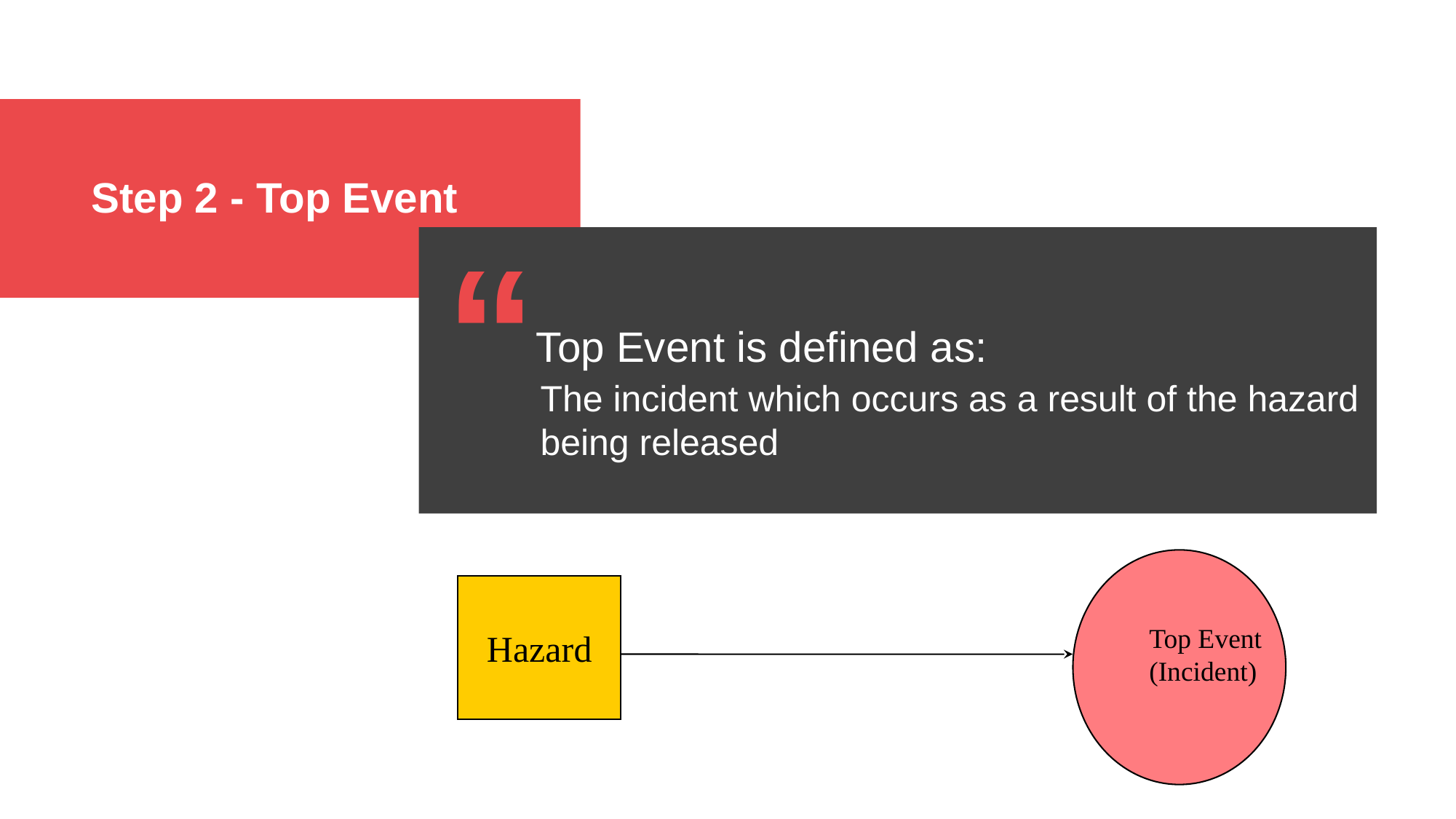

Step 2 - Top Event
“

Top Event is defined as:
The incident which occurs as a result of the hazard
being released

Hazard
Top Event
(Incident)